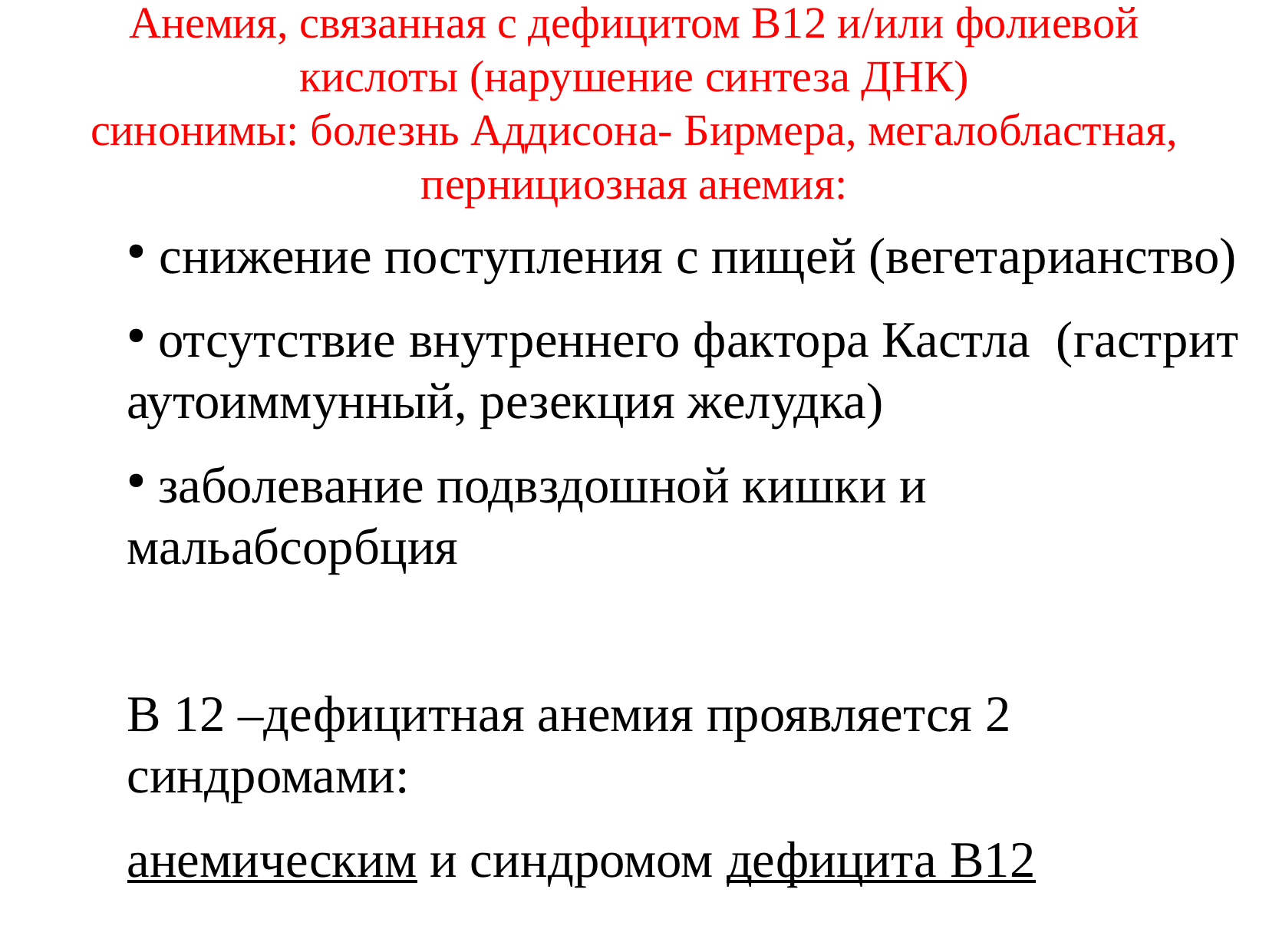

Анемия, связанная с дефицитом В12 и/или фолиевой кислоты (нарушение синтеза ДНК)
синонимы: болезнь Аддисона- Бирмера, мегалобластная, пернициозная анемия:
 снижение поступления с пищей (вегетарианство)
 отсутствие внутреннего фактора Кастла  (гастрит аутоиммунный, резекция желудка)
 заболевание подвздошной кишки и мальабсорбция

В 12 –дефицитная анемия проявляется 2 синдромами:
анемическим и синдромом дефицита В12